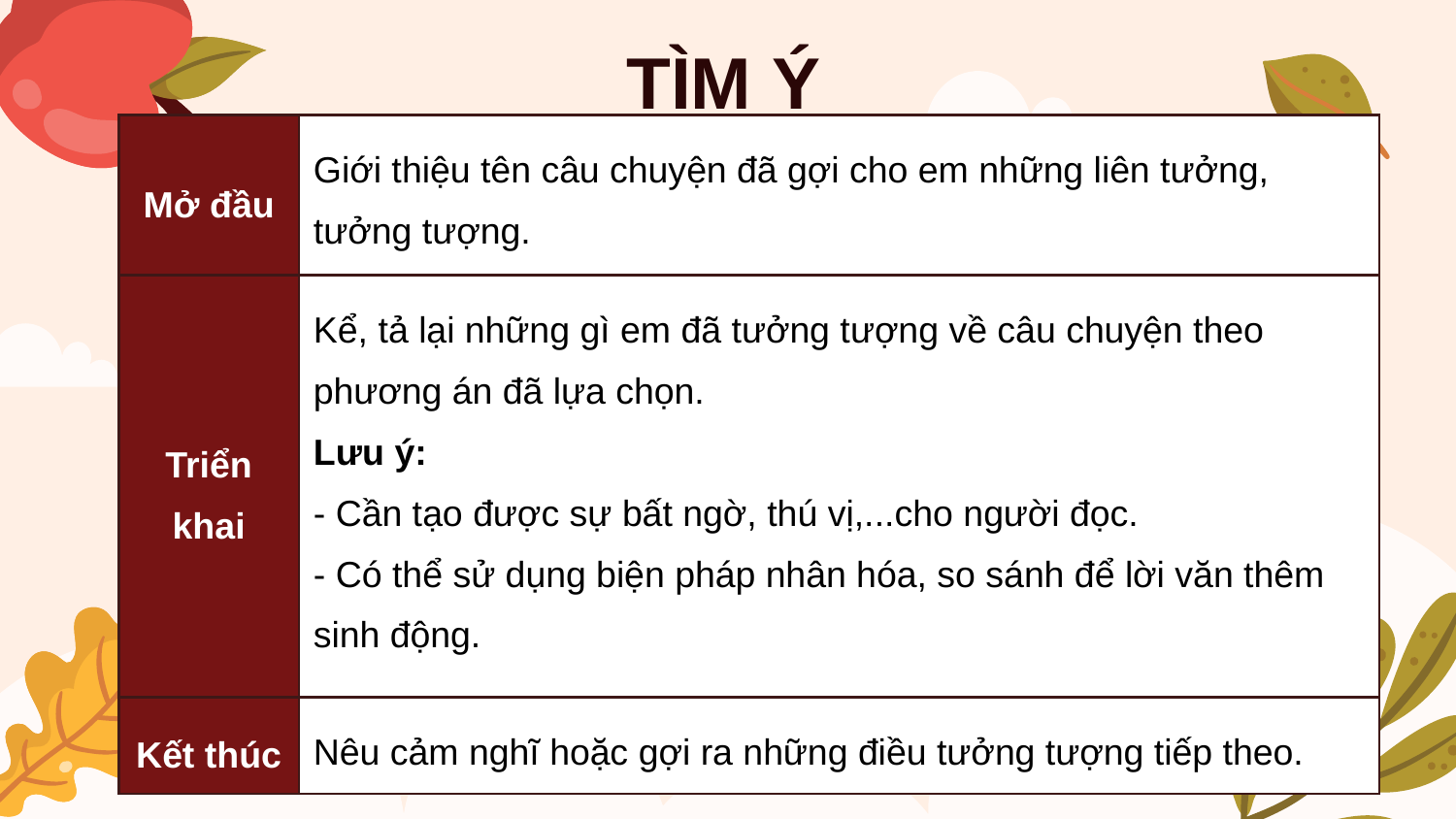

TÌM Ý
| Mở đầu | Giới thiệu tên câu chuyện đã gợi cho em những liên tưởng, tưởng tượng. |
| --- | --- |
| Triển khai | Kể, tả lại những gì em đã tưởng tượng về câu chuyện theo phương án đã lựa chọn. Lưu ý: - Cần tạo được sự bất ngờ, thú vị,...cho người đọc. - Có thể sử dụng biện pháp nhân hóa, so sánh để lời văn thêm sinh động. |
| Kết thúc | Nêu cảm nghĩ hoặc gợi ra những điều tưởng tượng tiếp theo. |